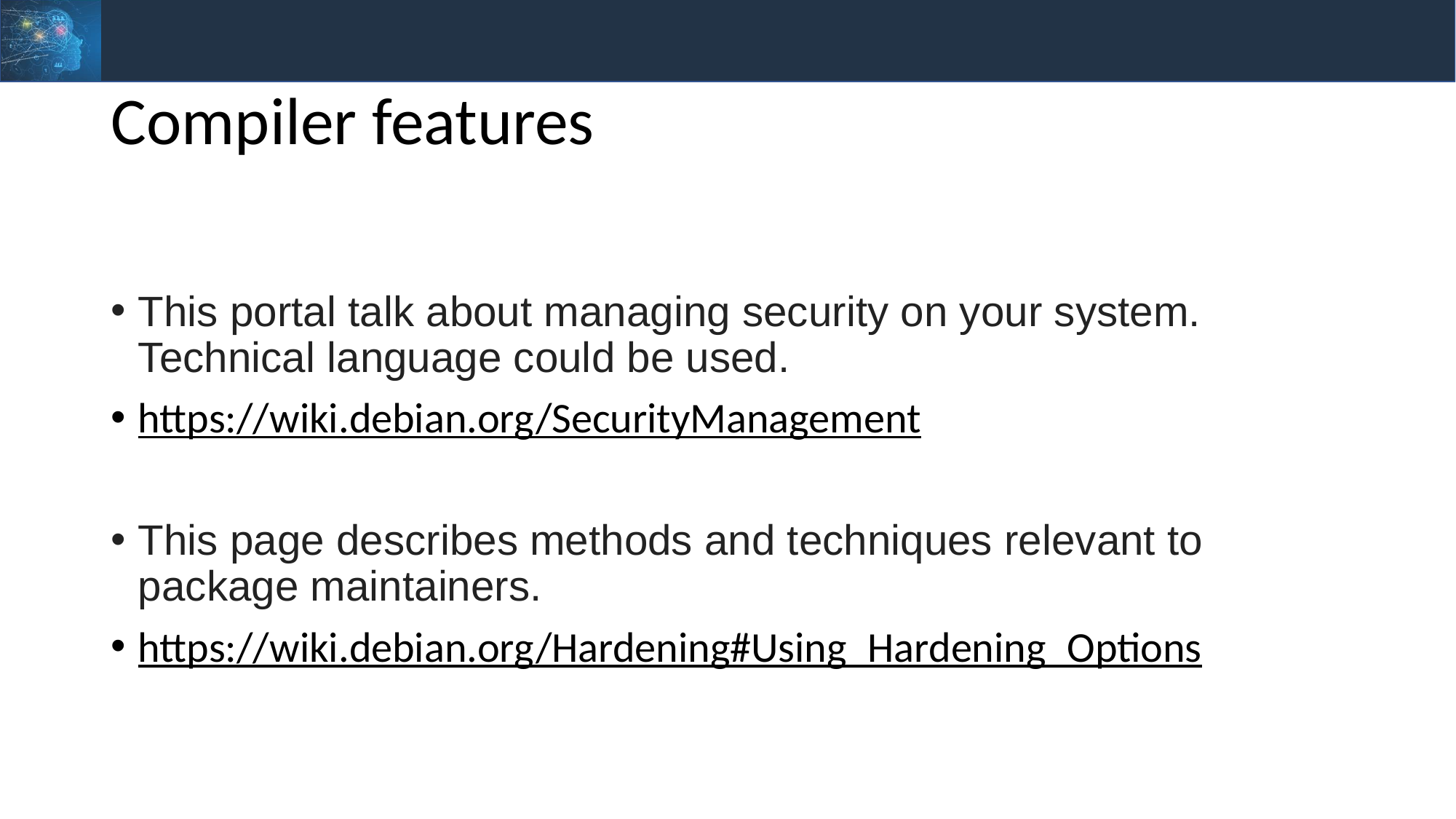

# Compiler features

This portal talk about managing security on your system. Technical language could be used.
https://wiki.debian.org/SecurityManagement

This page describes methods and techniques relevant to package maintainers.
https://wiki.debian.org/Hardening#Using_Hardening_Options